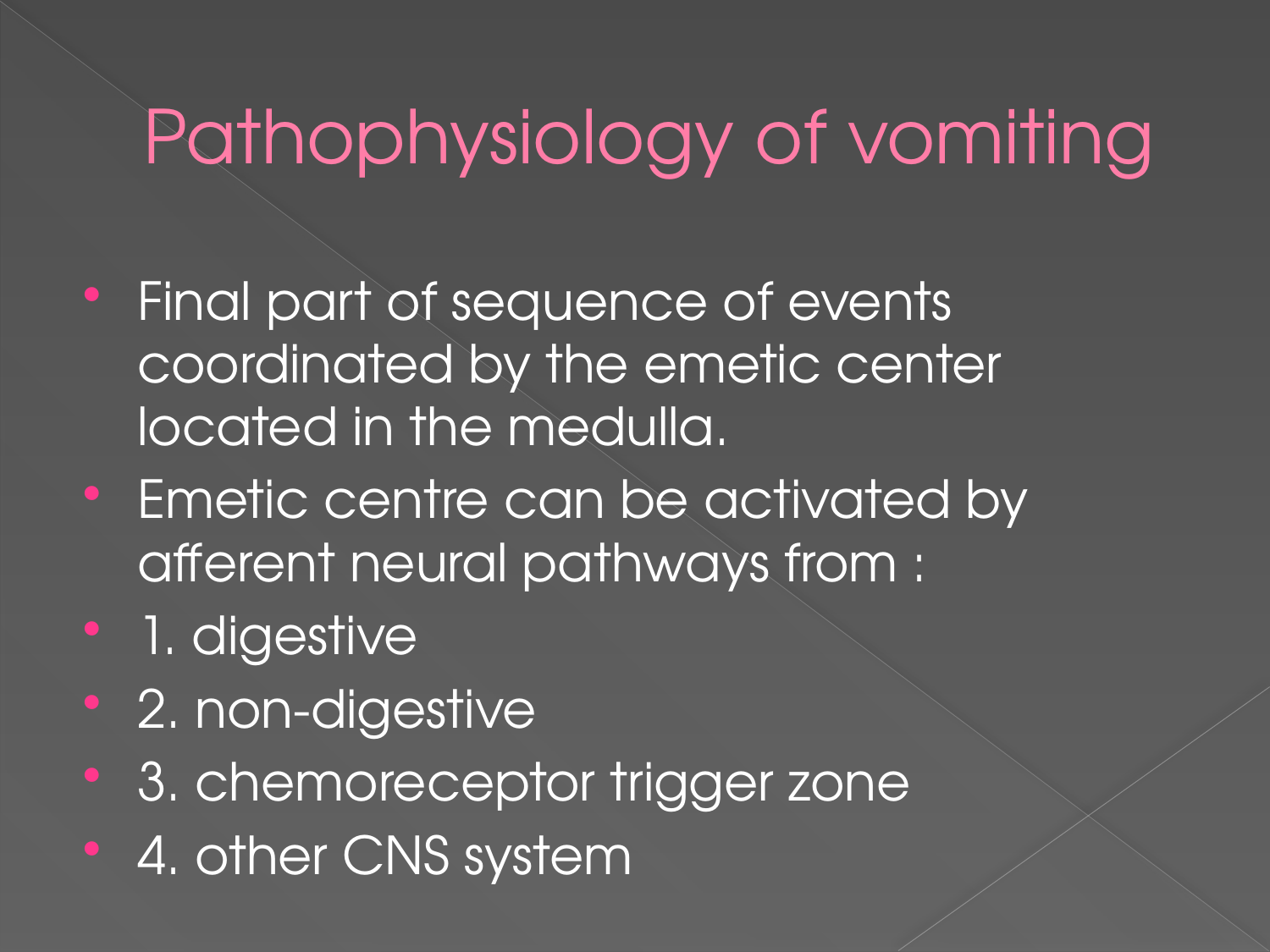

# Pathophysiology of vomiting
Final part of sequence of events coordinated by the emetic center located in the medulla.
Emetic centre can be activated by afferent neural pathways from :
1. digestive
2. non-digestive
3. chemoreceptor trigger zone
4. other CNS system